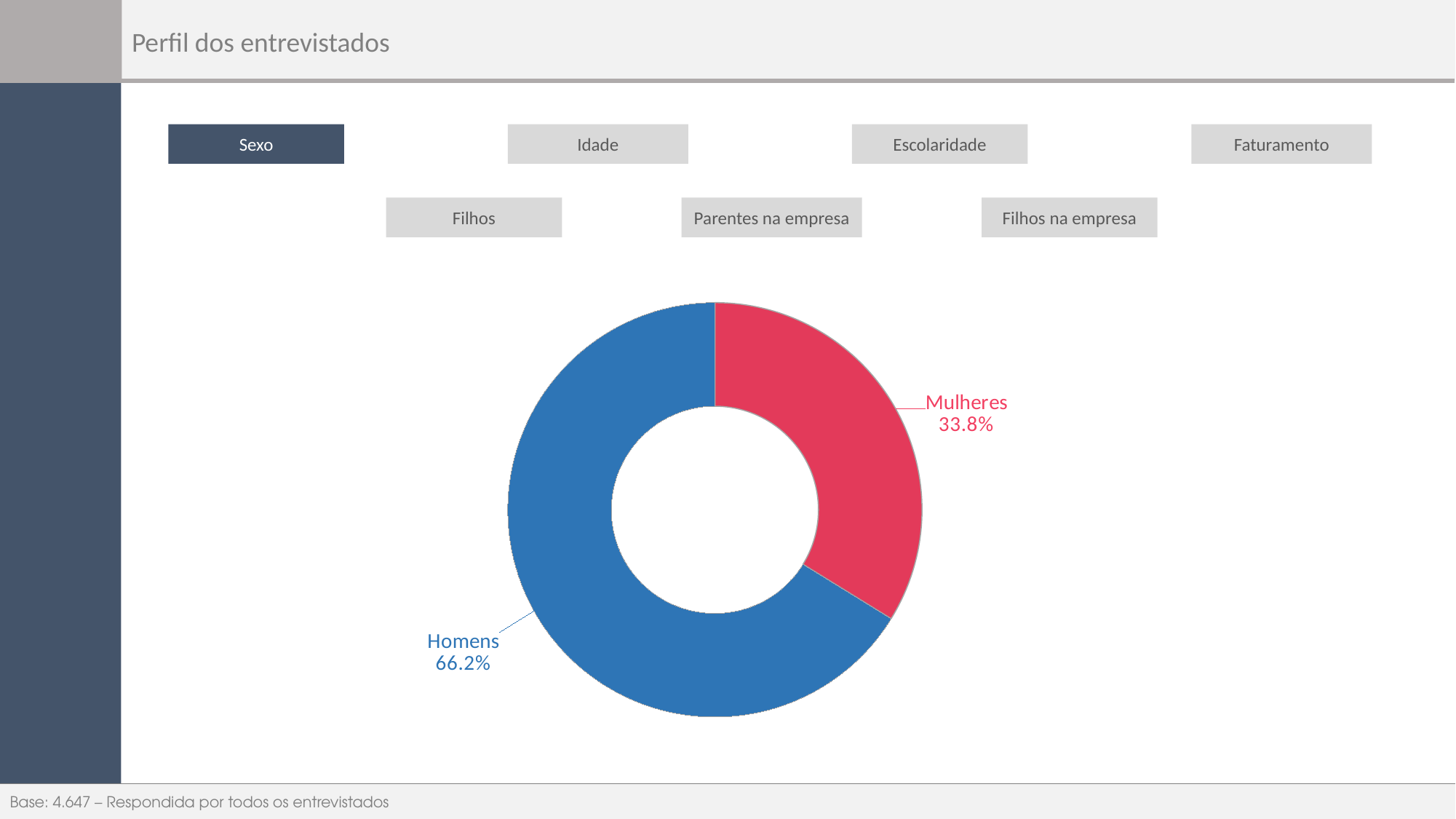

Perfil dos entrevistados
Sexo
Idade
Escolaridade
Faturamento
Filhos
Parentes na empresa
Filhos na empresa

### Chart

| Category | Colunas1 |
|---|---|
| Mulheres | 33.8 |
| Homens | 66.2 |
Base: 4.647 – Respondida por todos os entrevistados